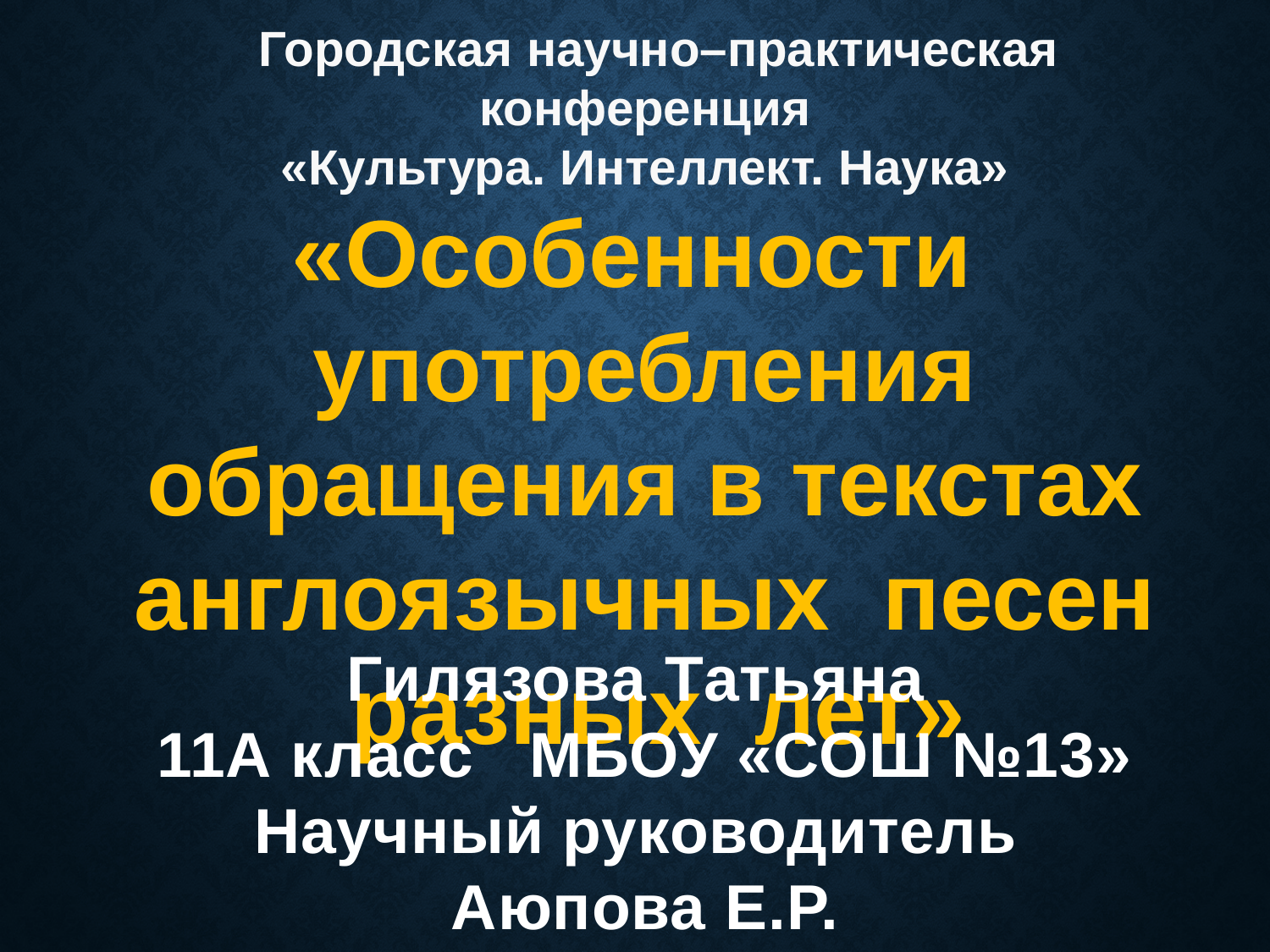

Городская научно–практическая конференция
«Культура. Интеллект. Наука»
«Особенности  употребления обращения в текстах англоязычных  песен
 разных  лет»
Гилязова Татьяна
11А класс   МБОУ «СОШ №13»
Научный руководитель
Аюпова Е.Р.